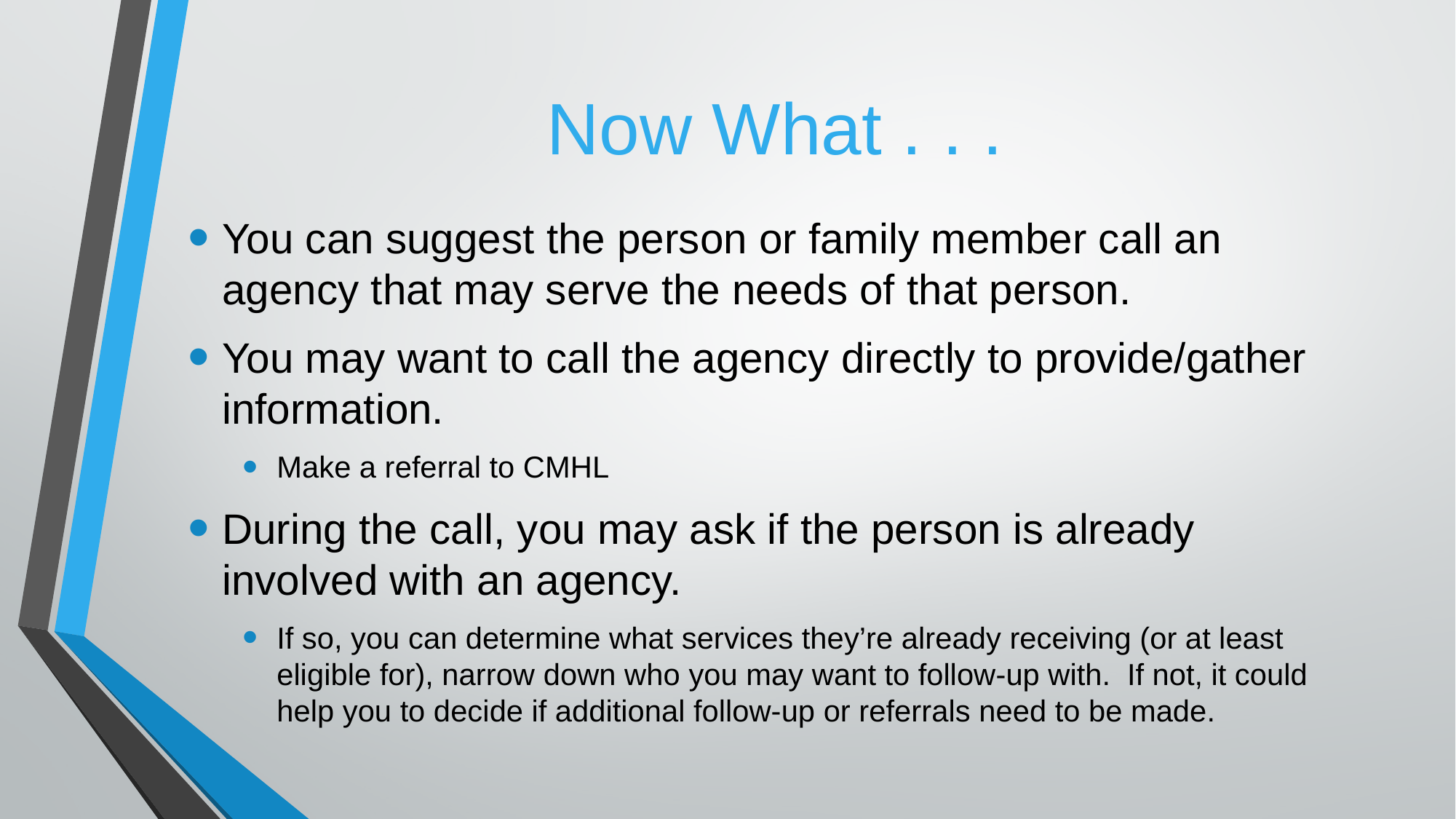

# Now What . . .
You can suggest the person or family member call an agency that may serve the needs of that person.
You may want to call the agency directly to provide/gather information.
Make a referral to CMHL
During the call, you may ask if the person is already involved with an agency.
If so, you can determine what services they’re already receiving (or at least eligible for), narrow down who you may want to follow-up with.  If not, it could help you to decide if additional follow-up or referrals need to be made.